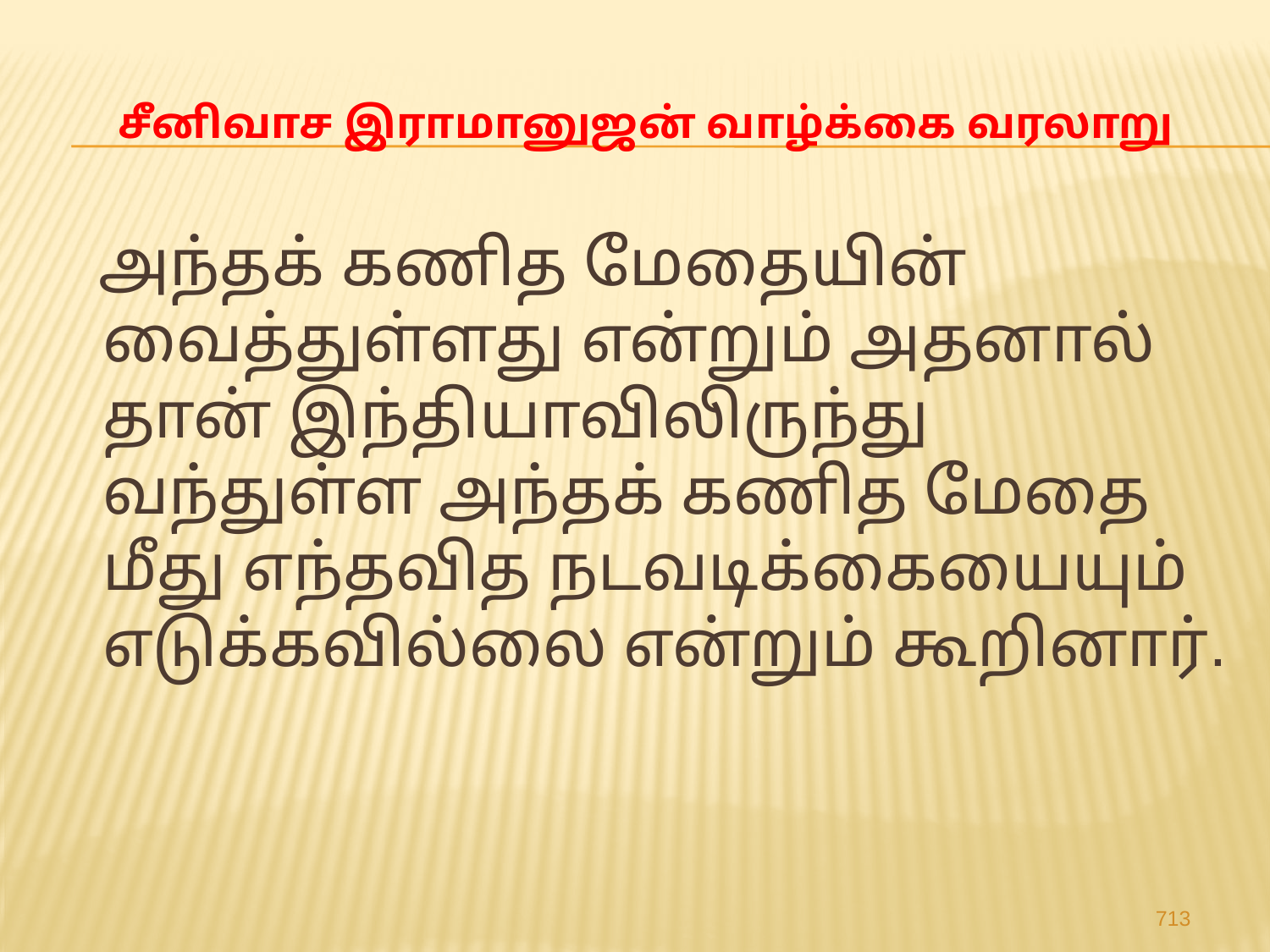

# சீனிவாச இராமானுஜன் வாழ்க்கை வரலாறு
   அந்தக் கணித மேதையின் வைத்துள்ளது என்றும் அதனால் தான் இந்தியாவிலிருந்து வந்துள்ள அந்தக் கணித மேதை மீது எந்தவித நடவடிக்கையையும் எடுக்கவில்லை என்றும் கூறினார்.

713